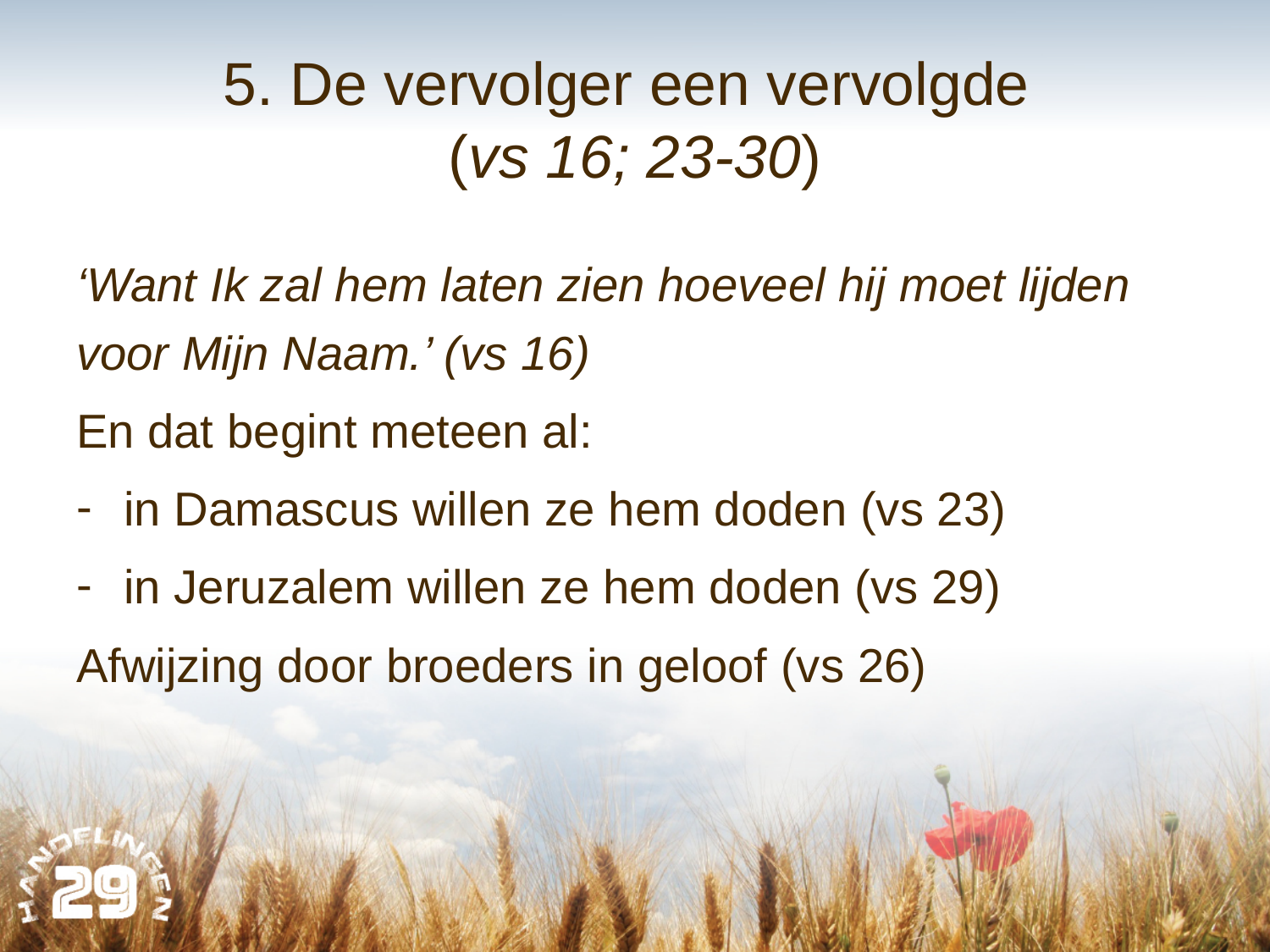

# 5. De vervolger een vervolgde (vs 16; 23-30)
‘Want Ik zal hem laten zien hoeveel hij moet lijden voor Mijn Naam.’ (vs 16)
En dat begint meteen al:
in Damascus willen ze hem doden (vs 23)
in Jeruzalem willen ze hem doden (vs 29)
Afwijzing door broeders in geloof (vs 26)